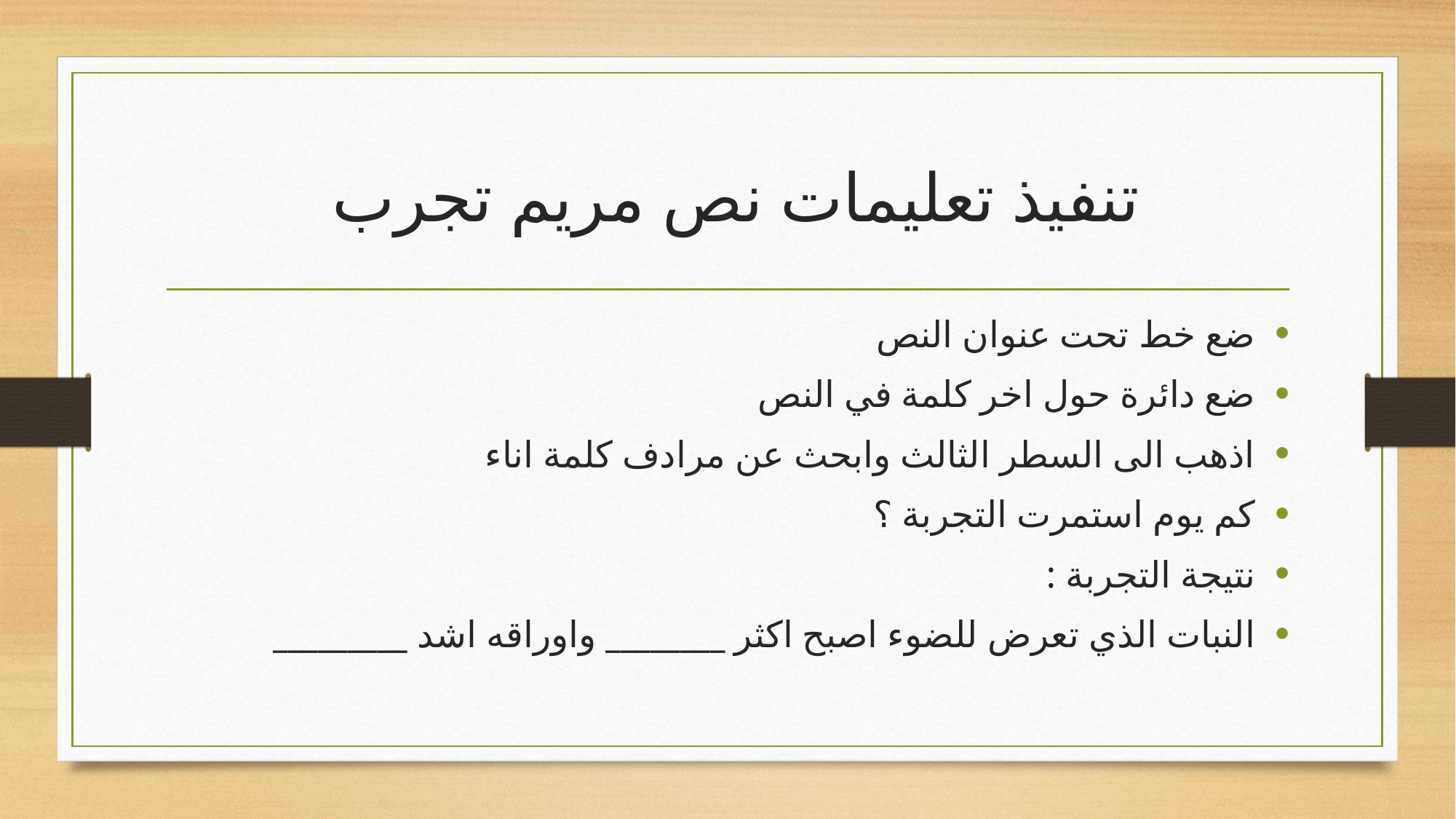

# تنفيذ تعليمات نص مريم تجرب
ضع خط تحت عنوان النص
ضع دائرة حول اخر كلمة في النص
اذهب الى السطر الثالث وابحث عن مرادف كلمة اناء
كم يوم استمرت التجربة ؟
نتيجة التجربة :
النبات الذي تعرض للضوء اصبح اكثر ________ واوراقه اشد _________